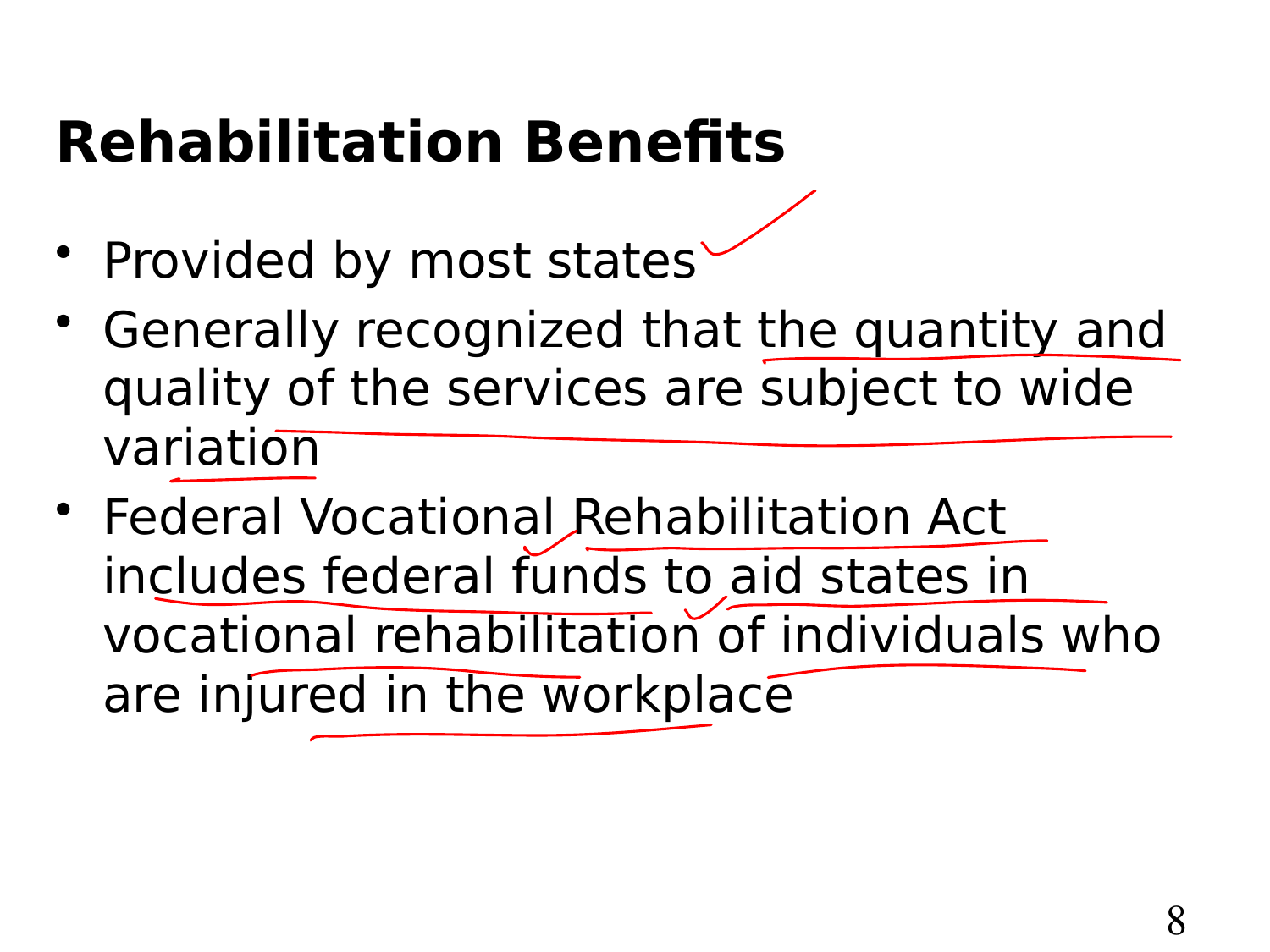

# Rehabilitation Benefits
Provided by most states
Generally recognized that the quantity and quality of the services are subject to wide variation
Federal Vocational Rehabilitation Act includes federal funds to aid states in vocational rehabilitation of individuals who are injured in the workplace
8